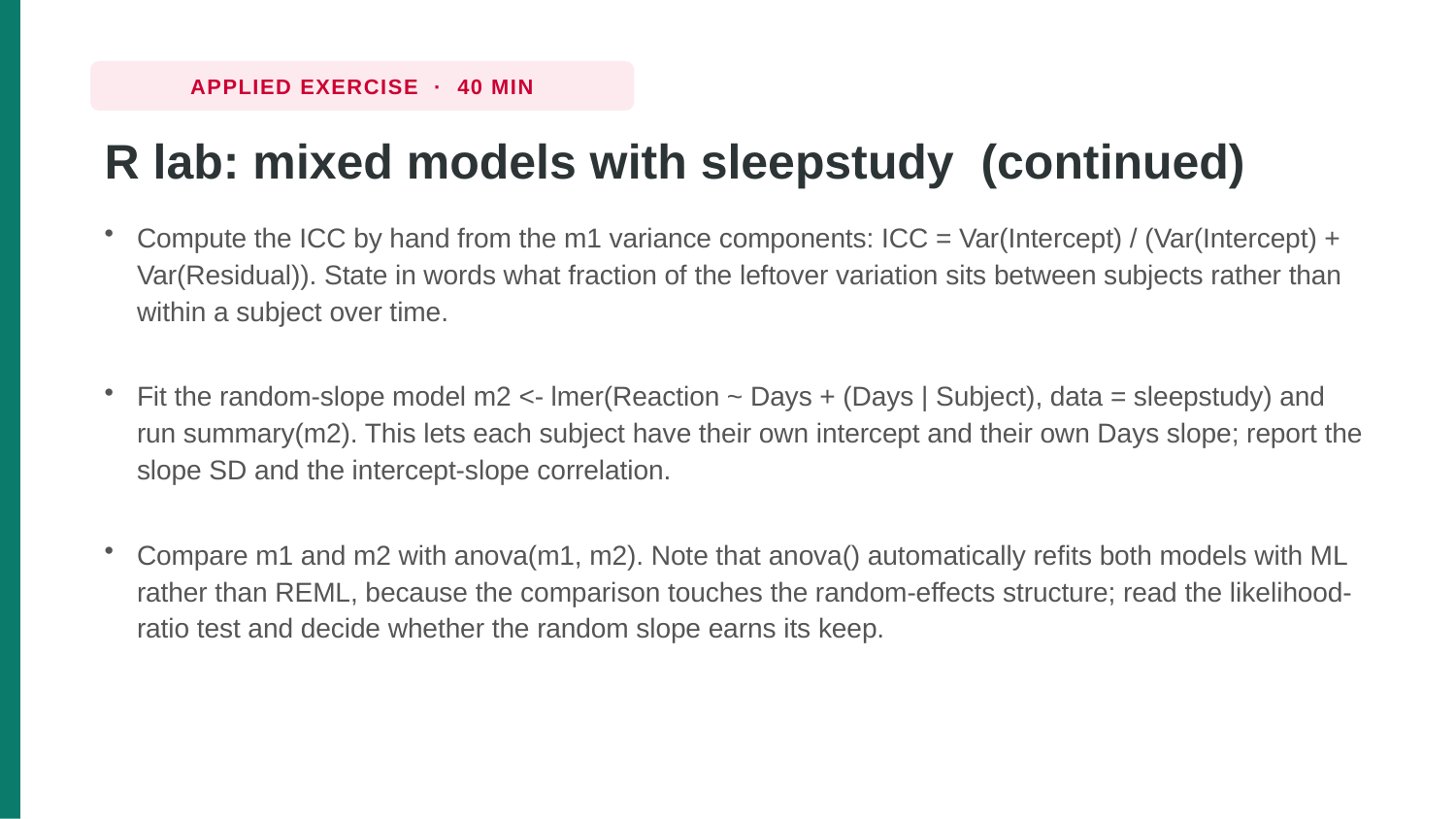

APPLIED EXERCISE  ·  40 MIN
R lab: mixed models with sleepstudy  (continued)
Compute the ICC by hand from the m1 variance components: ICC = Var(Intercept) / (Var(Intercept) + Var(Residual)). State in words what fraction of the leftover variation sits between subjects rather than within a subject over time.
Fit the random-slope model m2 <- lmer(Reaction ~ Days + (Days | Subject), data = sleepstudy) and run summary(m2). This lets each subject have their own intercept and their own Days slope; report the slope SD and the intercept-slope correlation.
Compare m1 and m2 with anova(m1, m2). Note that anova() automatically refits both models with ML rather than REML, because the comparison touches the random-effects structure; read the likelihood-ratio test and decide whether the random slope earns its keep.